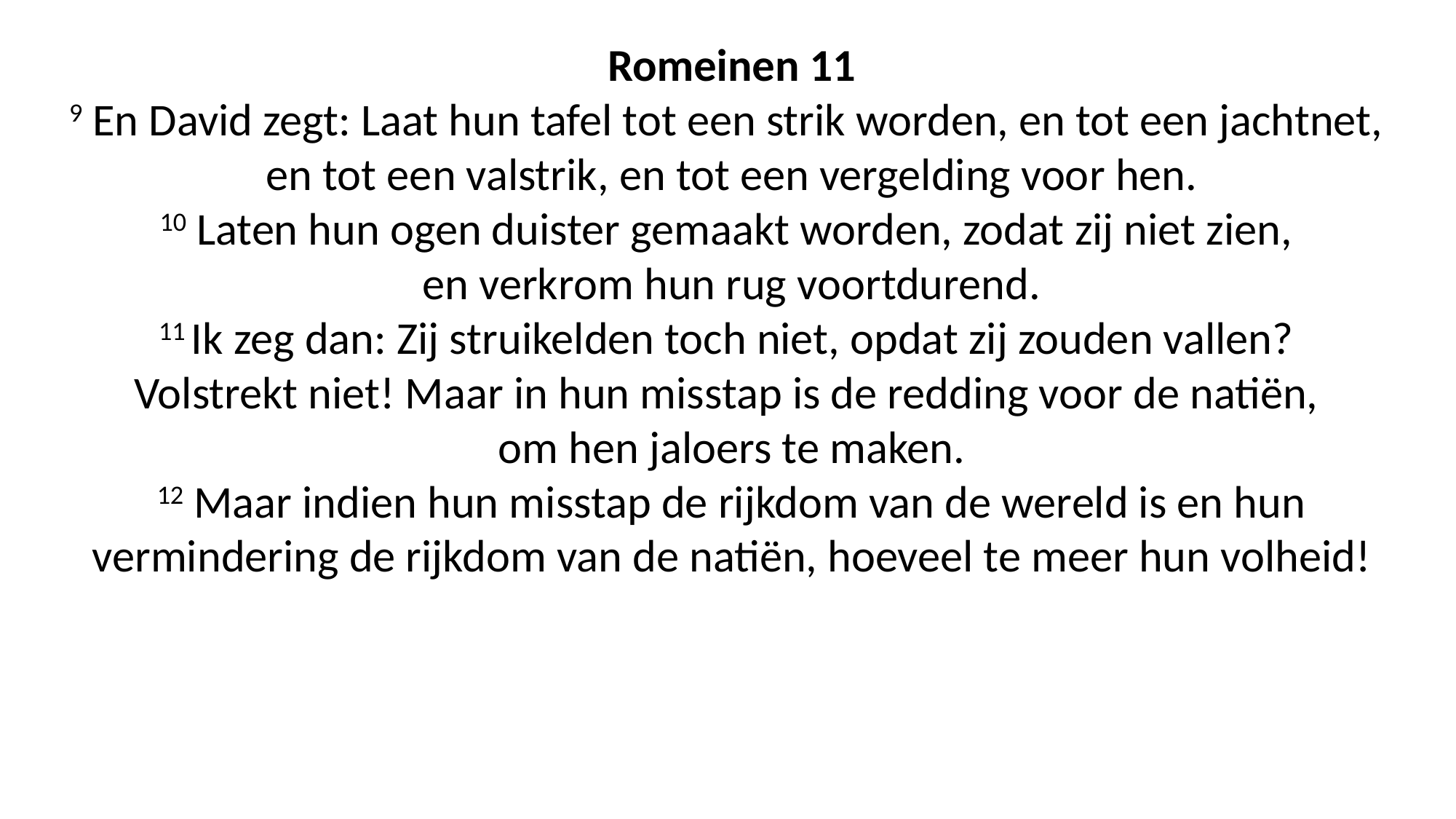

Romeinen 11
9 En David zegt: Laat hun tafel tot een strik worden, en tot een jachtnet,
en tot een valstrik, en tot een vergelding voor hen.
10 Laten hun ogen duister gemaakt worden, zodat zij niet zien,
en verkrom hun rug voortdurend.
11 Ik zeg dan: Zij struikelden toch niet, opdat zij zouden vallen?
Volstrekt niet! Maar in hun misstap is de redding voor de natiën,
om hen jaloers te maken.
12 Maar indien hun misstap de rijkdom van de wereld is en hun vermindering de rijkdom van de natiën, hoeveel te meer hun volheid!